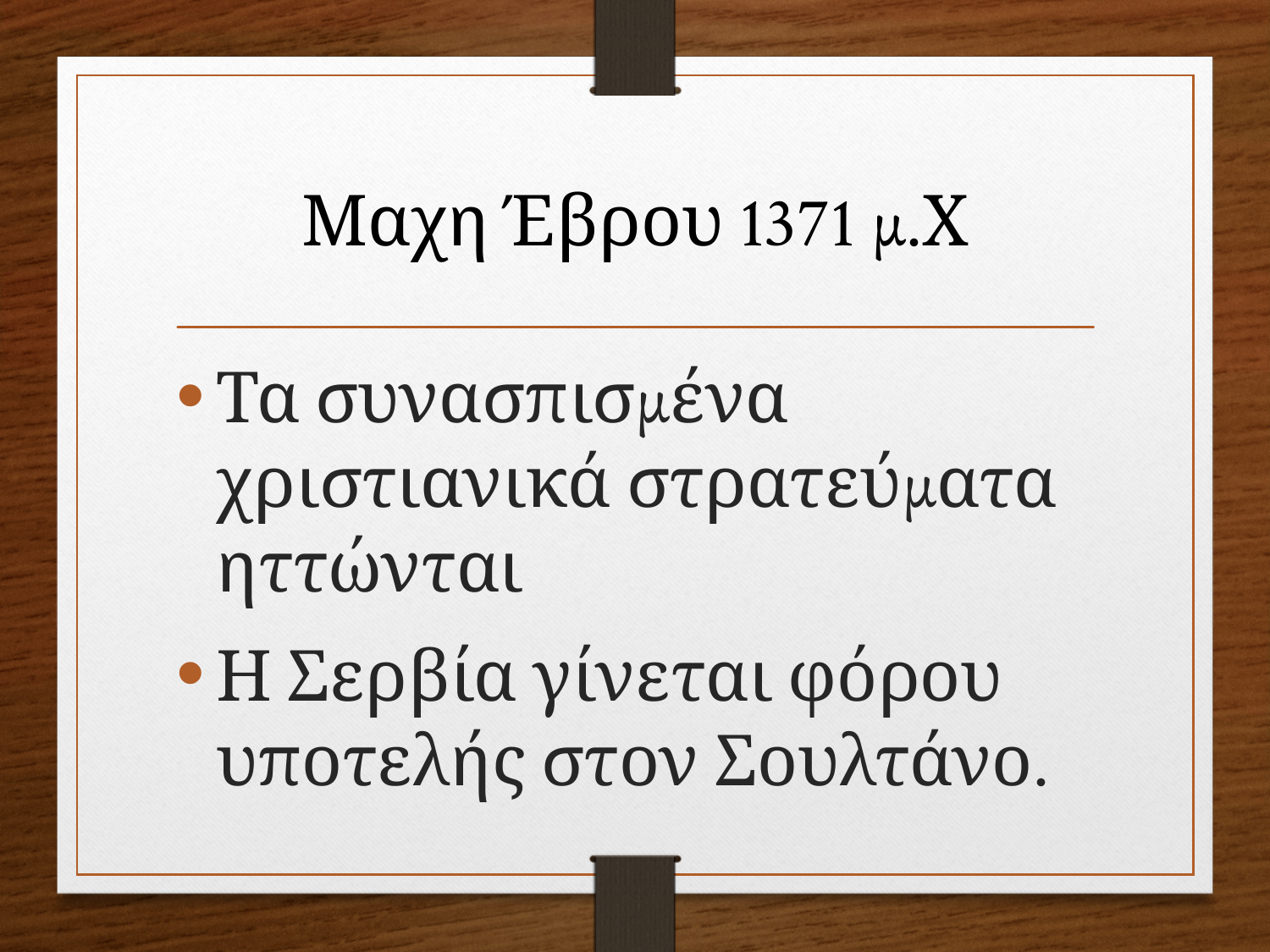

# Μαχη Έβρου 1371 μ.Χ
Τα συνασπισμένα χριστιανικά στρατεύματα ηττώνται
Η Σερβία γίνεται φόρου υποτελής στον Σουλτάνο.